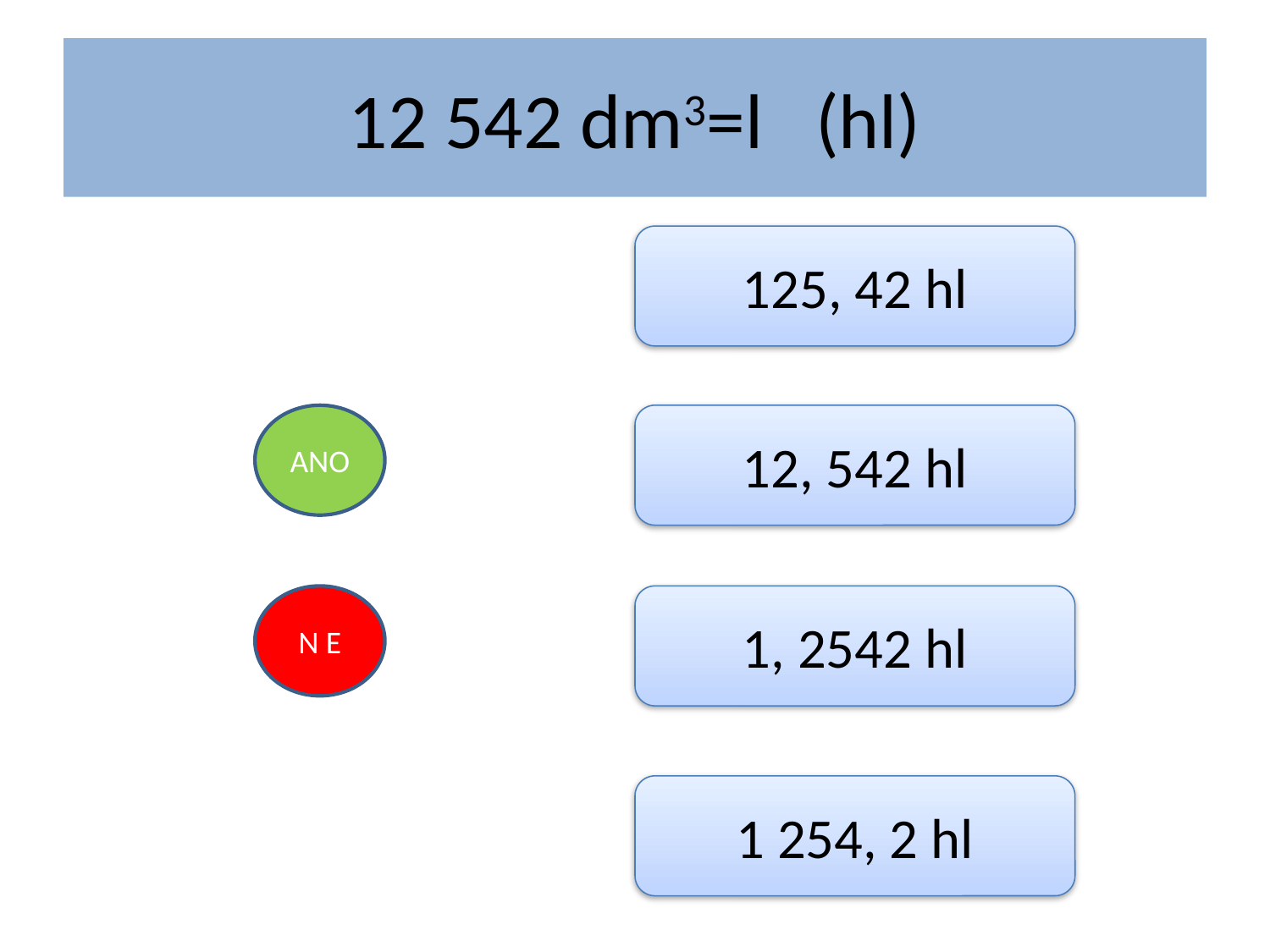

# 12 542 dm3=l   (hl)
125, 42 hl
ANO
12, 542 hl
N E
1, 2542 hl
1 254, 2 hl